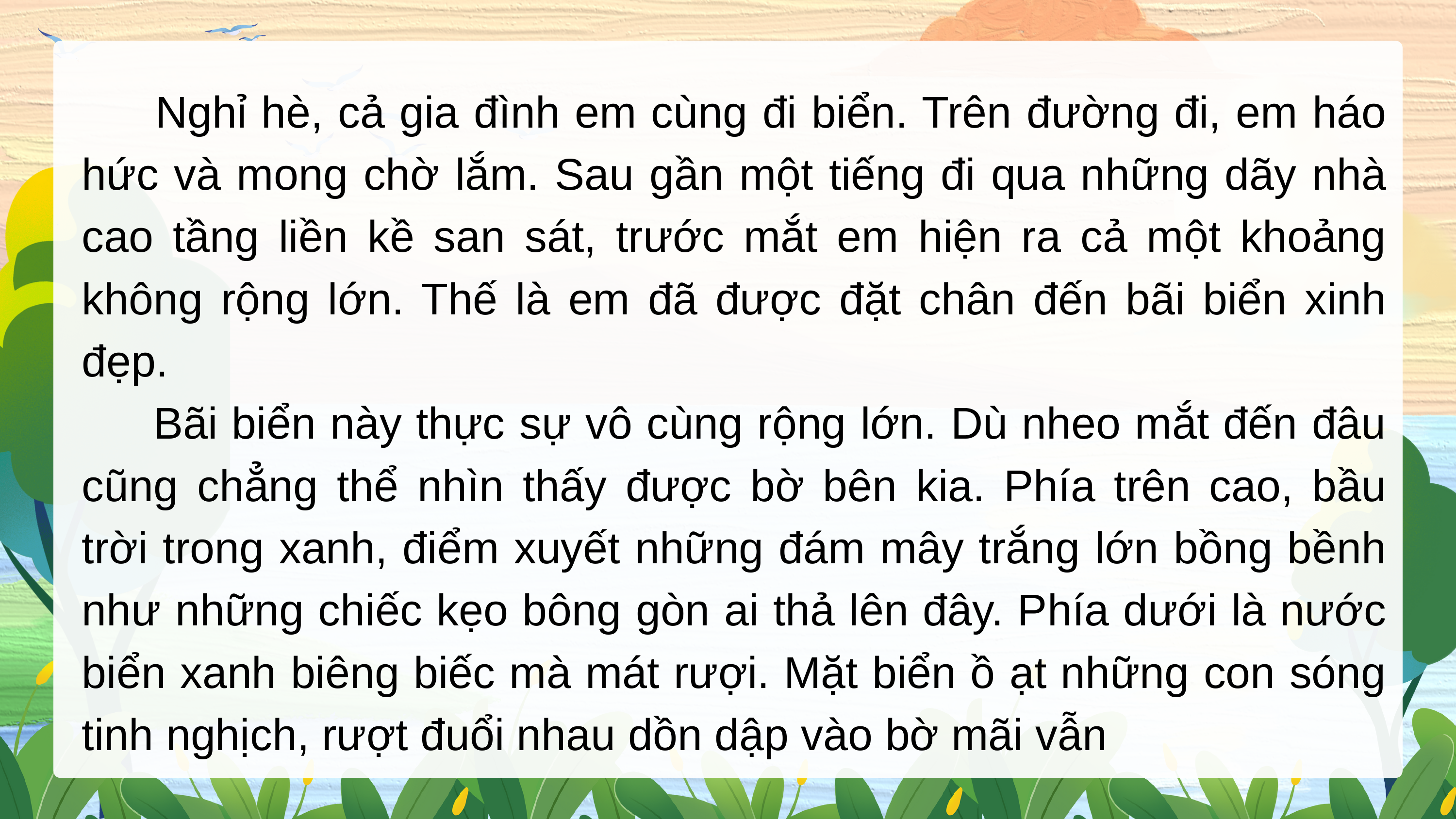

Nghỉ hè, cả gia đình em cùng đi biển. Trên đường đi, em háo hức và mong chờ lắm. Sau gần một tiếng đi qua những dãy nhà cao tầng liền kề san sát, trước mắt em hiện ra cả một khoảng không rộng lớn. Thế là em đã được đặt chân đến bãi biển xinh đẹp.
     Bãi biển này thực sự vô cùng rộng lớn. Dù nheo mắt đến đâu cũng chẳng thể nhìn thấy được bờ bên kia. Phía trên cao, bầu trời trong xanh, điểm xuyết những đám mây trắng lớn bồng bềnh như những chiếc kẹo bông gòn ai thả lên đây. Phía dưới là nước biển xanh biêng biếc mà mát rượi. Mặt biển ồ ạt những con sóng tinh nghịch, rượt đuổi nhau dồn dập vào bờ mãi vẫn